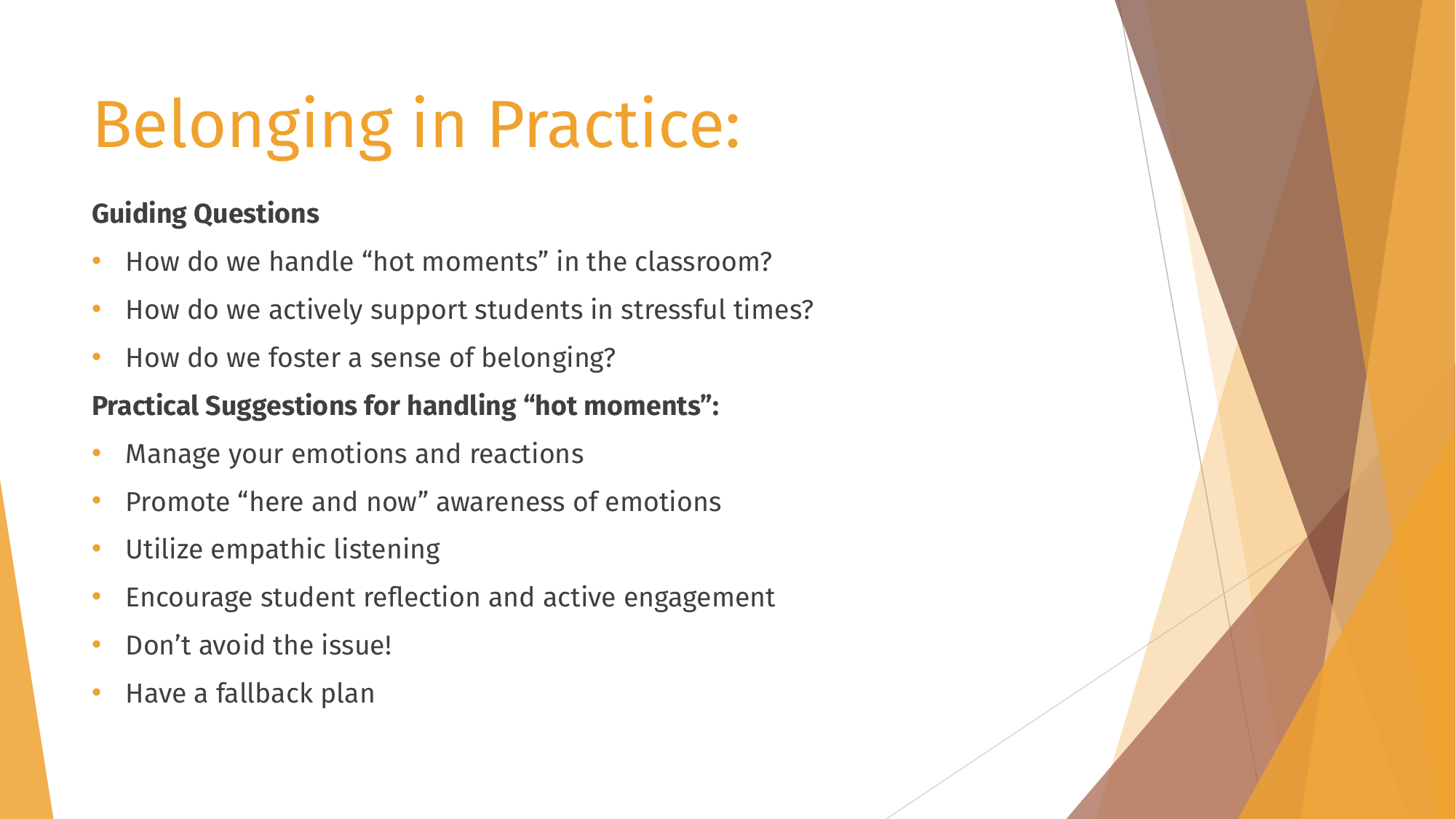

# Belonging in Practice:
Guiding Questions
How do we handle “hot moments” in the classroom?
How do we actively support students in stressful times?
How do we foster a sense of belonging?
Practical Suggestions for handling “hot moments”:
Manage your emotions and reactions
Promote “here and now” awareness of emotions
Utilize empathic listening
Encourage student reflection and active engagement
Don’t avoid the issue!
Have a fallback plan